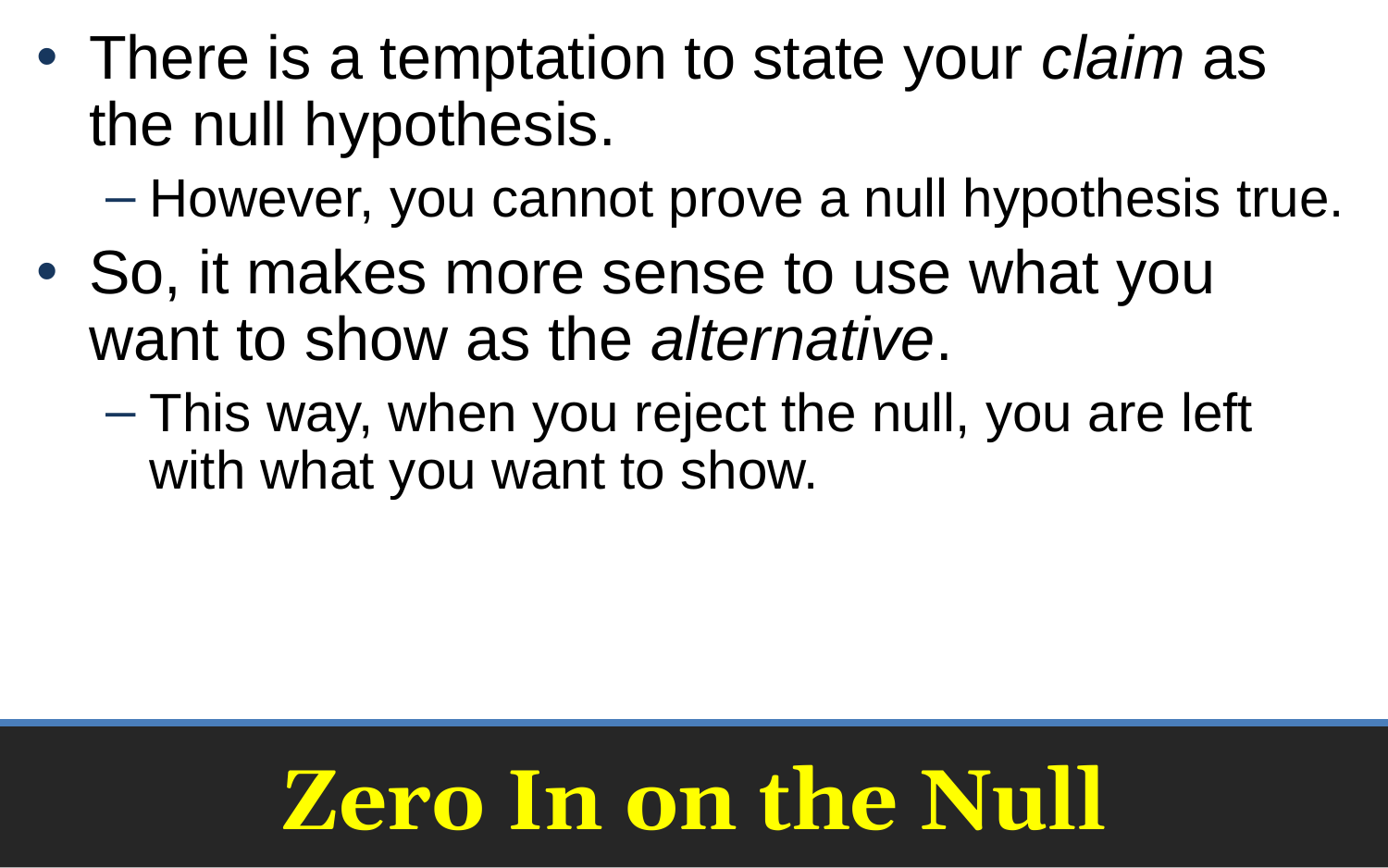

There is a temptation to state your claim as the null hypothesis.
However, you cannot prove a null hypothesis true.
So, it makes more sense to use what you want to show as the alternative.
This way, when you reject the null, you are left with what you want to show.
# Zero In on the Null